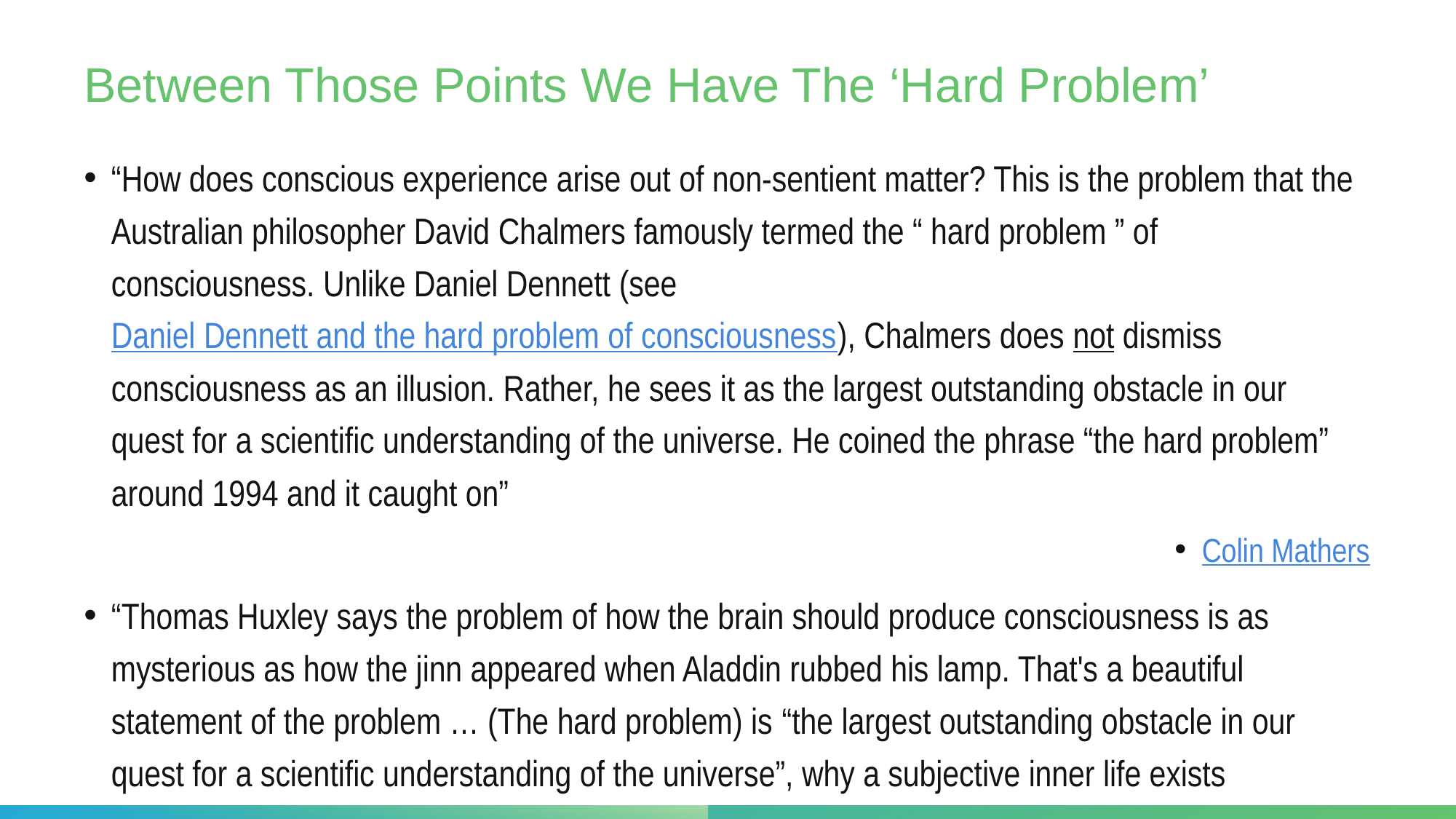

# Between Those Points We Have The ‘Hard Problem’
“How does conscious experience arise out of non-sentient matter? This is the problem that the Australian philosopher David Chalmers famously termed the “ hard problem ” of consciousness. Unlike Daniel Dennett (see Daniel Dennett and the hard problem of consciousness), Chalmers does not dismiss consciousness as an illusion. Rather, he sees it as the largest outstanding obstacle in our quest for a scientific understanding of the universe. He coined the phrase “the hard problem” around 1994 and it caught on”
Colin Mathers
“Thomas Huxley says the problem of how the brain should produce consciousness is as mysterious as how the jinn appeared when Aladdin rubbed his lamp. That's a beautiful statement of the problem … (The hard problem) is “the largest outstanding obstacle in our quest for a scientific understanding of the universe”, why a subjective inner life exists
David Chalmers